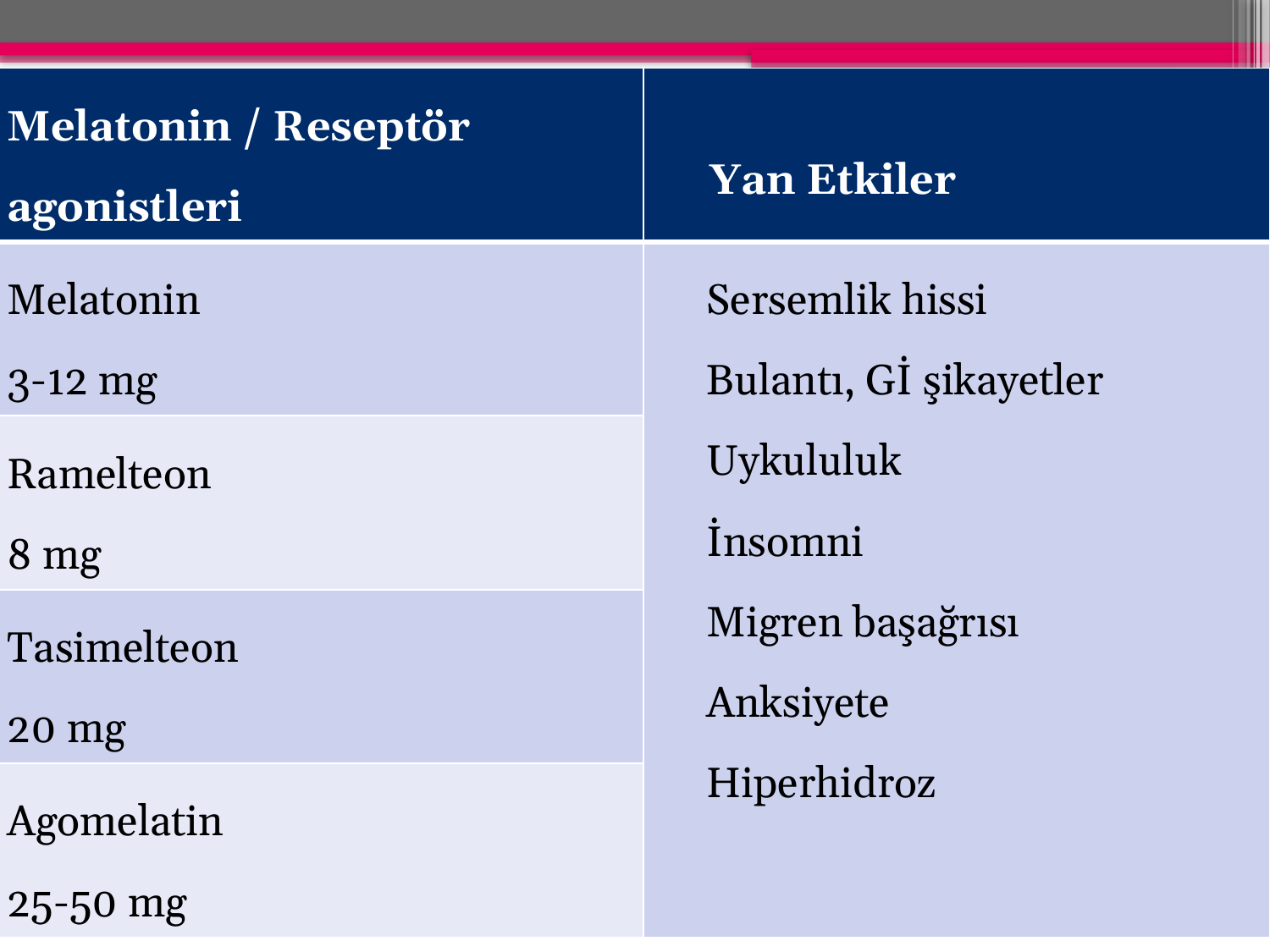

| Melatonin / Reseptör agonistleri | Yan Etkiler |
| --- | --- |
| Melatonin 3-12 mg | Sersemlik hissi Bulantı, Gİ şikayetler Uykululuk İnsomni Migren başağrısı Anksiyete Hiperhidroz |
| Ramelteon 8 mg |  |
| Tasimelteon 20 mg |  |
| Agomelatin 25-50 mg |  |